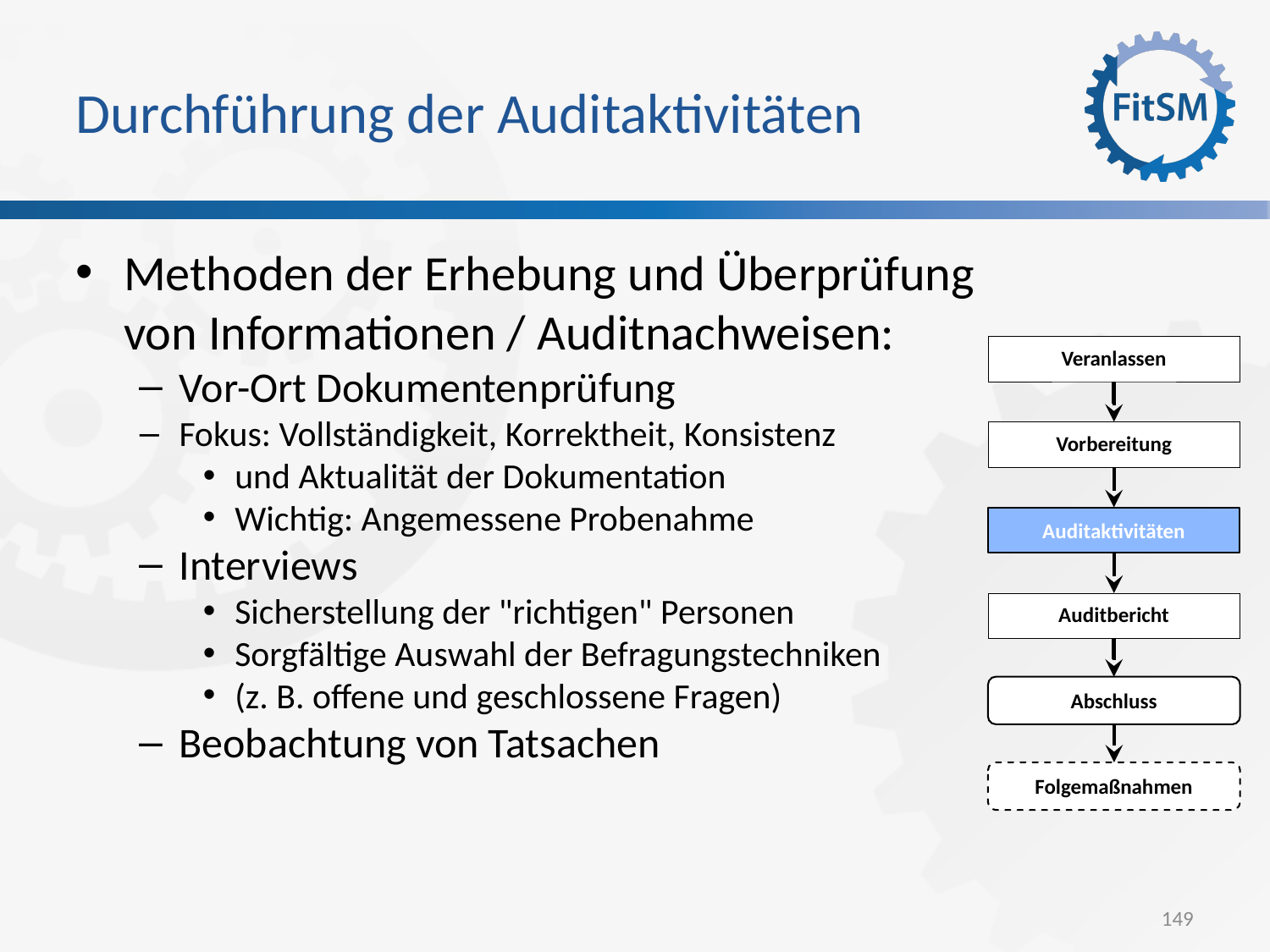

Durchführung der Auditaktivitäten
Methoden der Erhebung und Überprüfung von Informationen / Auditnachweisen:
Vor-Ort Dokumentenprüfung
Fokus: Vollständigkeit, Korrektheit, Konsistenz
und Aktualität der Dokumentation
Wichtig: Angemessene Probenahme
Interviews
Sicherstellung der "richtigen" Personen
Sorgfältige Auswahl der Befragungstechniken
(z. B. offene und geschlossene Fragen)
Beobachtung von Tatsachen
Veranlassen

Vorbereitung

Auditaktivitäten

Auditbericht

Abschluss

Folgemaßnahmen
149